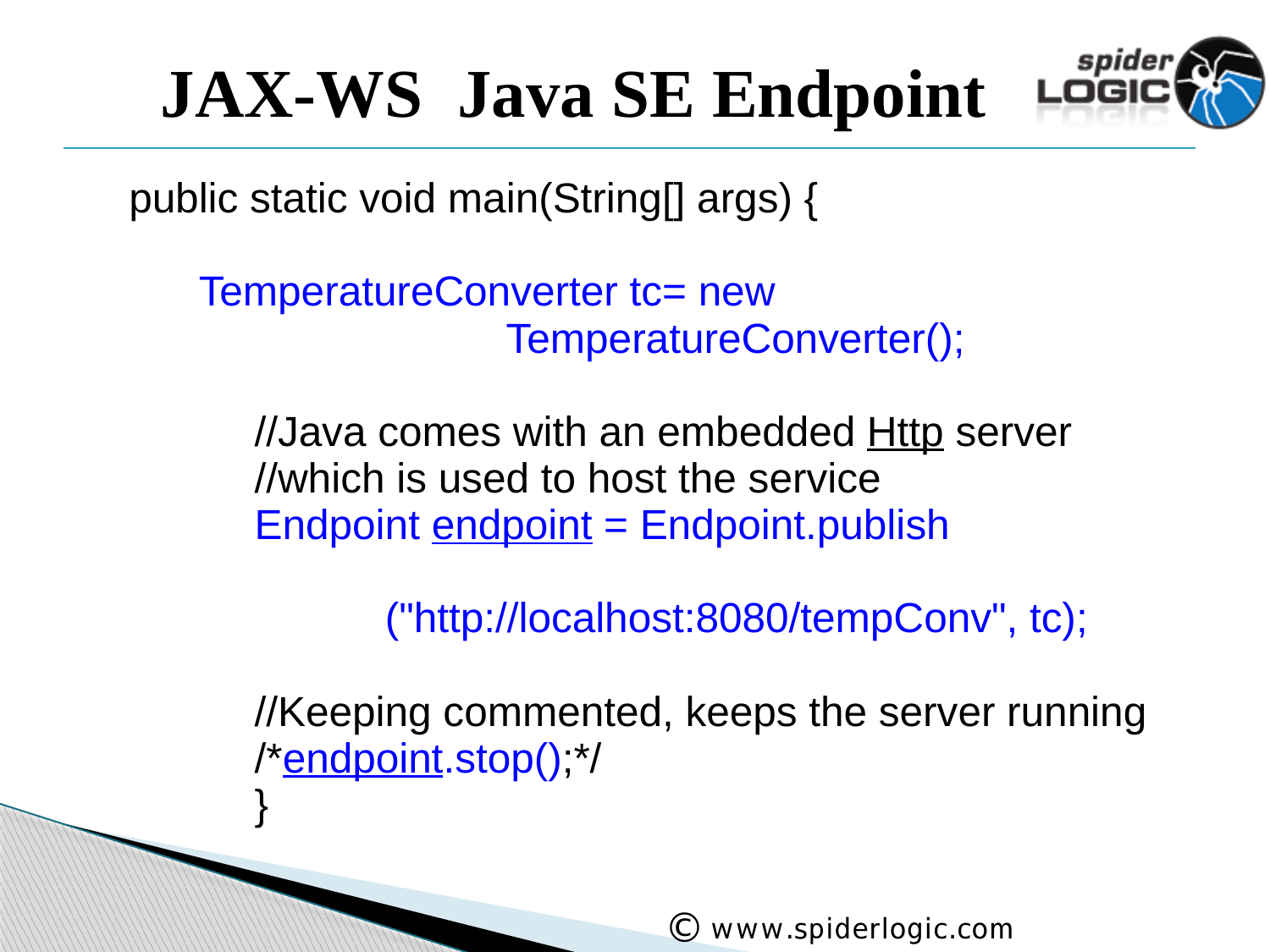

# JAX-WS  Java SE Endpoint
public static void main(String[] args) {

      TemperatureConverter tc= new
		              				TemperatureConverter();

		//Java comes with an embedded Http server
		//which is used to host the service
		Endpoint endpoint = Endpoint.publish
                      ("http://localhost:8080/tempConv", tc);

		//Keeping commented, keeps the server running
		/*endpoint.stop();*/
  	}

 © www.spiderlogic.com